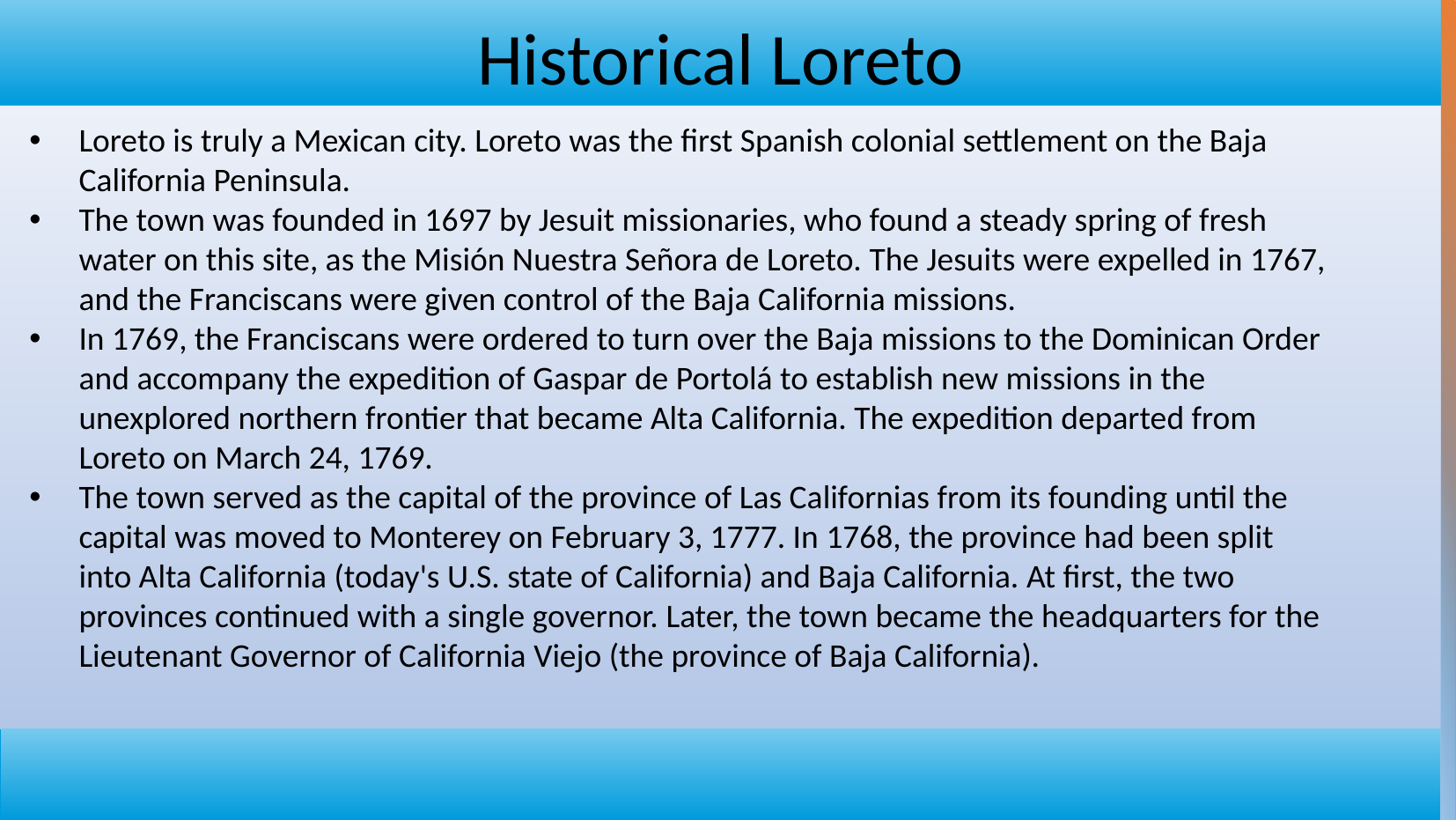

Historical Loreto

Loreto is truly a Mexican city. Loreto was the first Spanish colonial settlement on the Baja California Peninsula.
The town was founded in 1697 by Jesuit missionaries, who found a steady spring of fresh water on this site, as the Misión Nuestra Señora de Loreto. The Jesuits were expelled in 1767, and the Franciscans were given control of the Baja California missions.
In 1769, the Franciscans were ordered to turn over the Baja missions to the Dominican Order and accompany the expedition of Gaspar de Portolá to establish new missions in the unexplored northern frontier that became Alta California. The expedition departed from Loreto on March 24, 1769.
The town served as the capital of the province of Las Californias from its founding until the capital was moved to Monterey on February 3, 1777. In 1768, the province had been split into Alta California (today's U.S. state of California) and Baja California. At first, the two provinces continued with a single governor. Later, the town became the headquarters for the Lieutenant Governor of California Viejo (the province of Baja California).